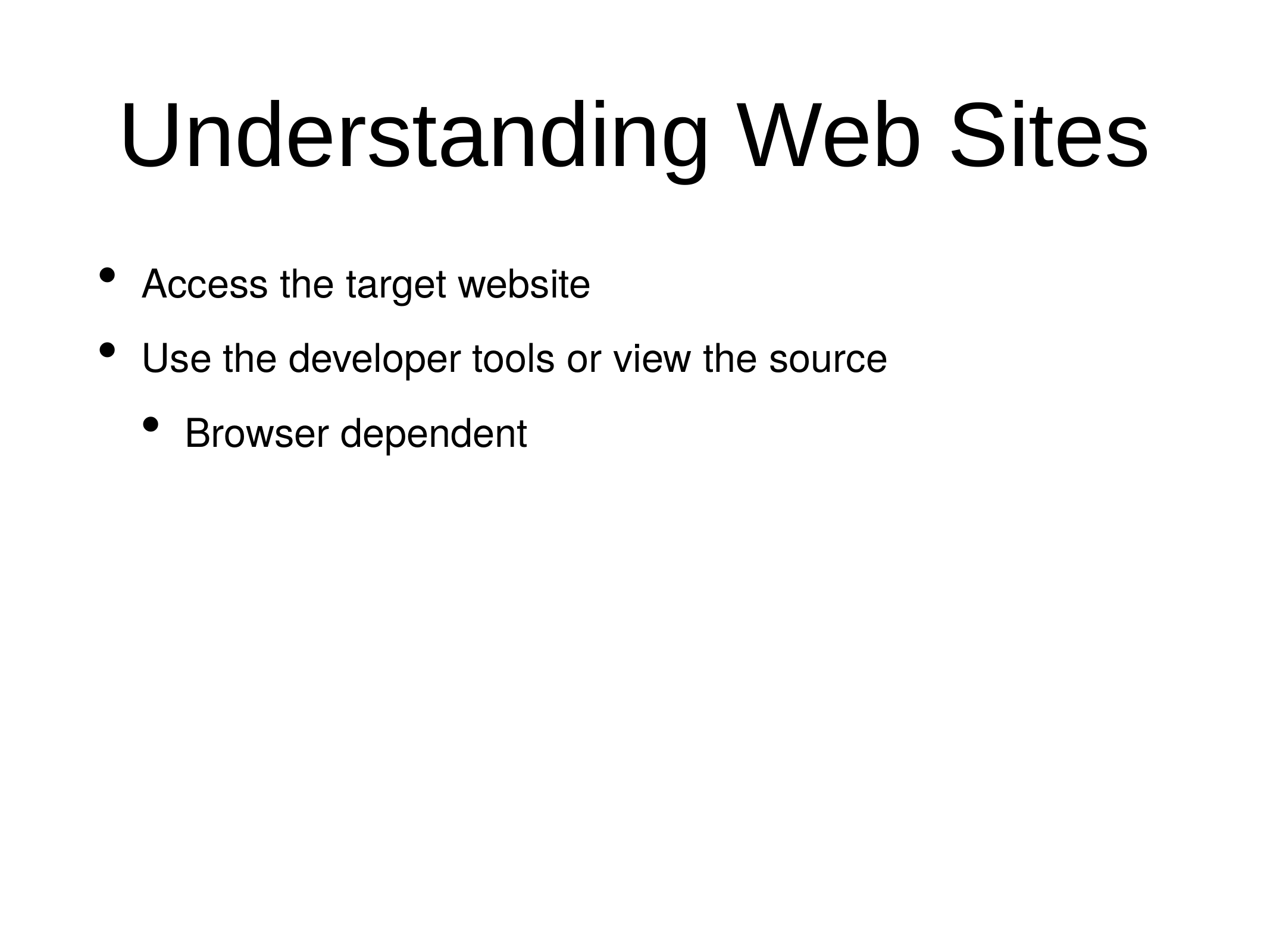

# Understanding Web Sites
Access the target website
Use the developer tools or view the source
Browser dependent